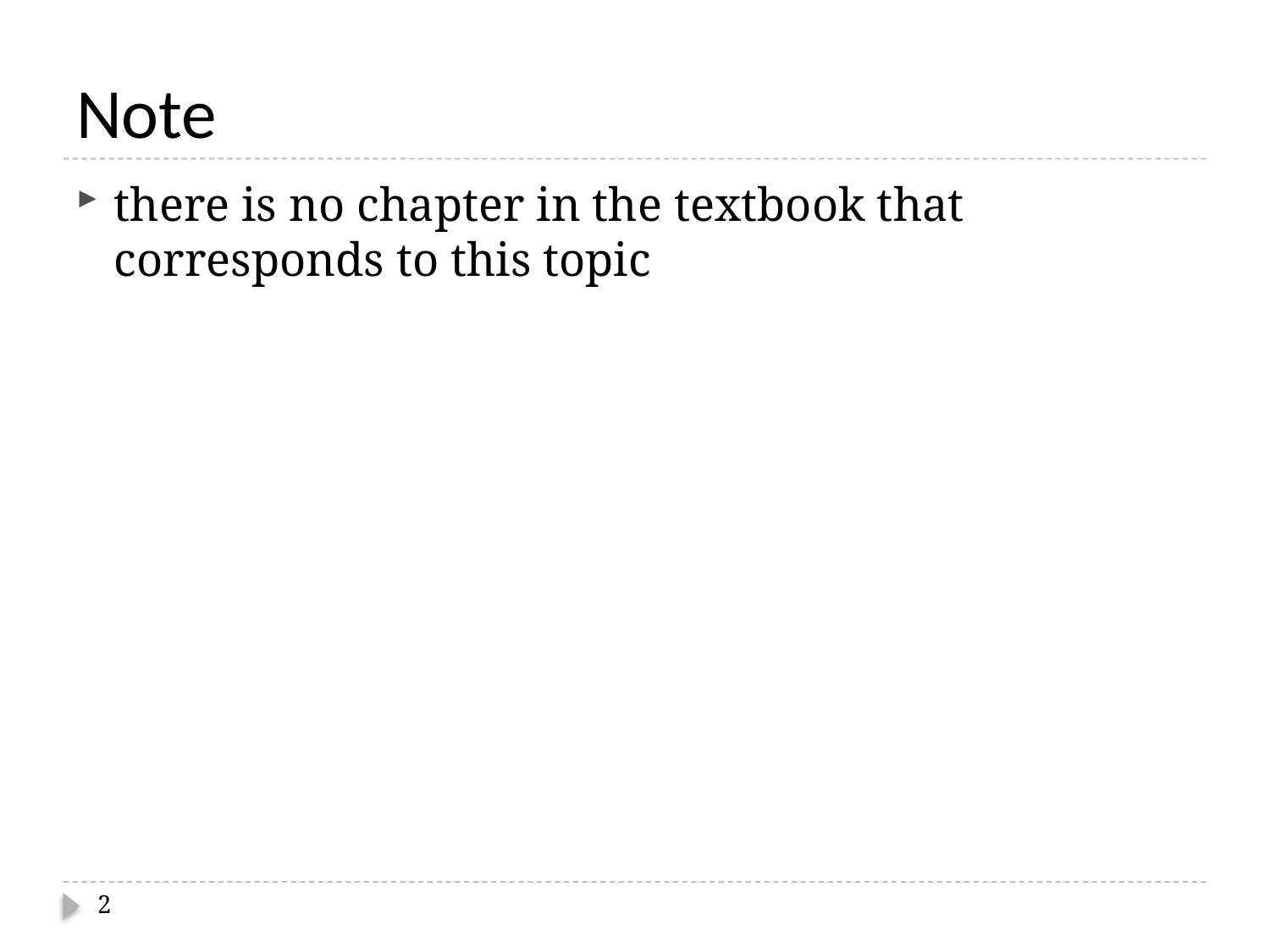

# Note
there is no chapter in the textbook that corresponds to this topic
2